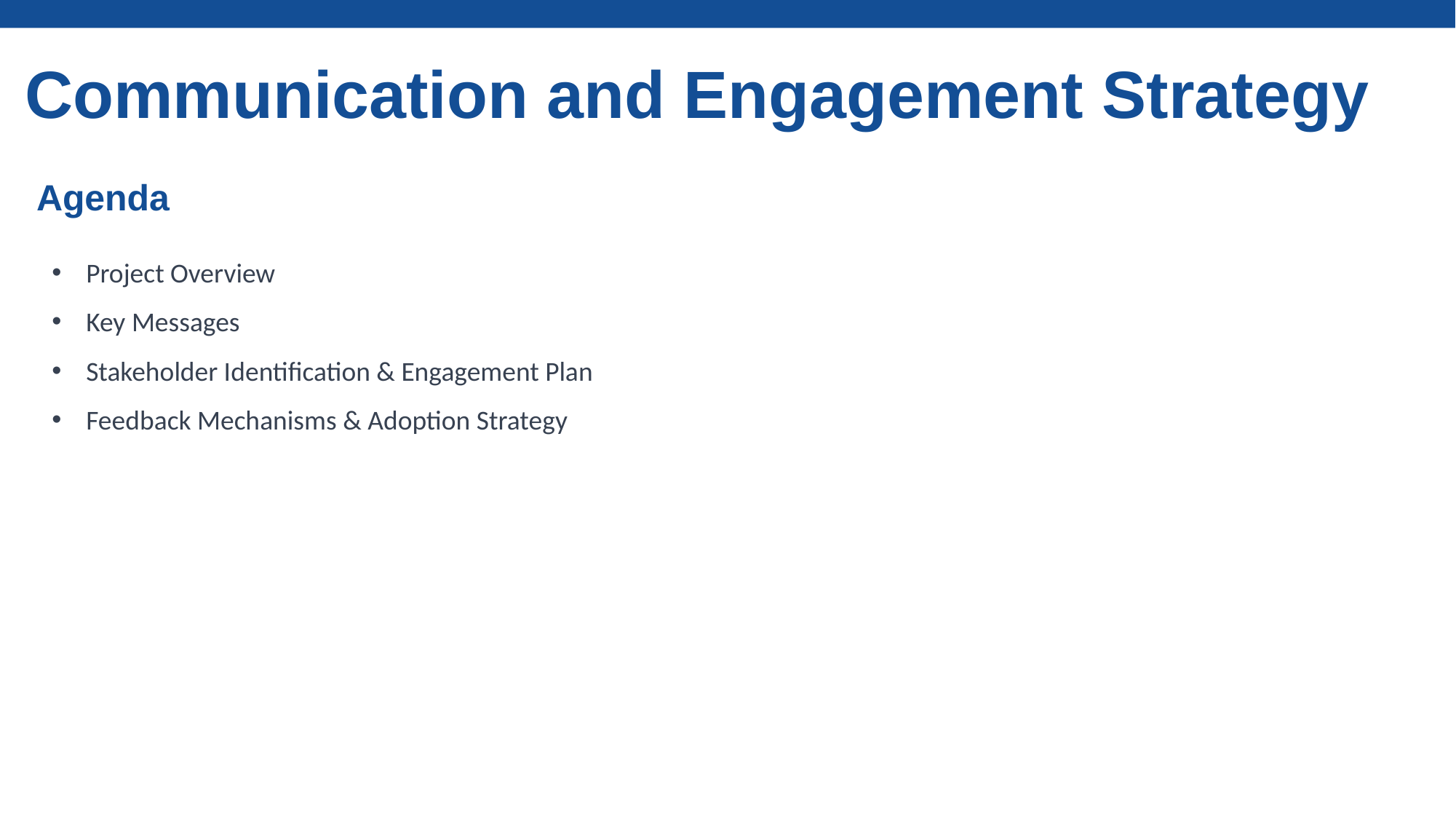

Communication and Engagement Strategy
Agenda
Project Overview
Key Messages
Stakeholder Identification & Engagement Plan
Feedback Mechanisms & Adoption Strategy